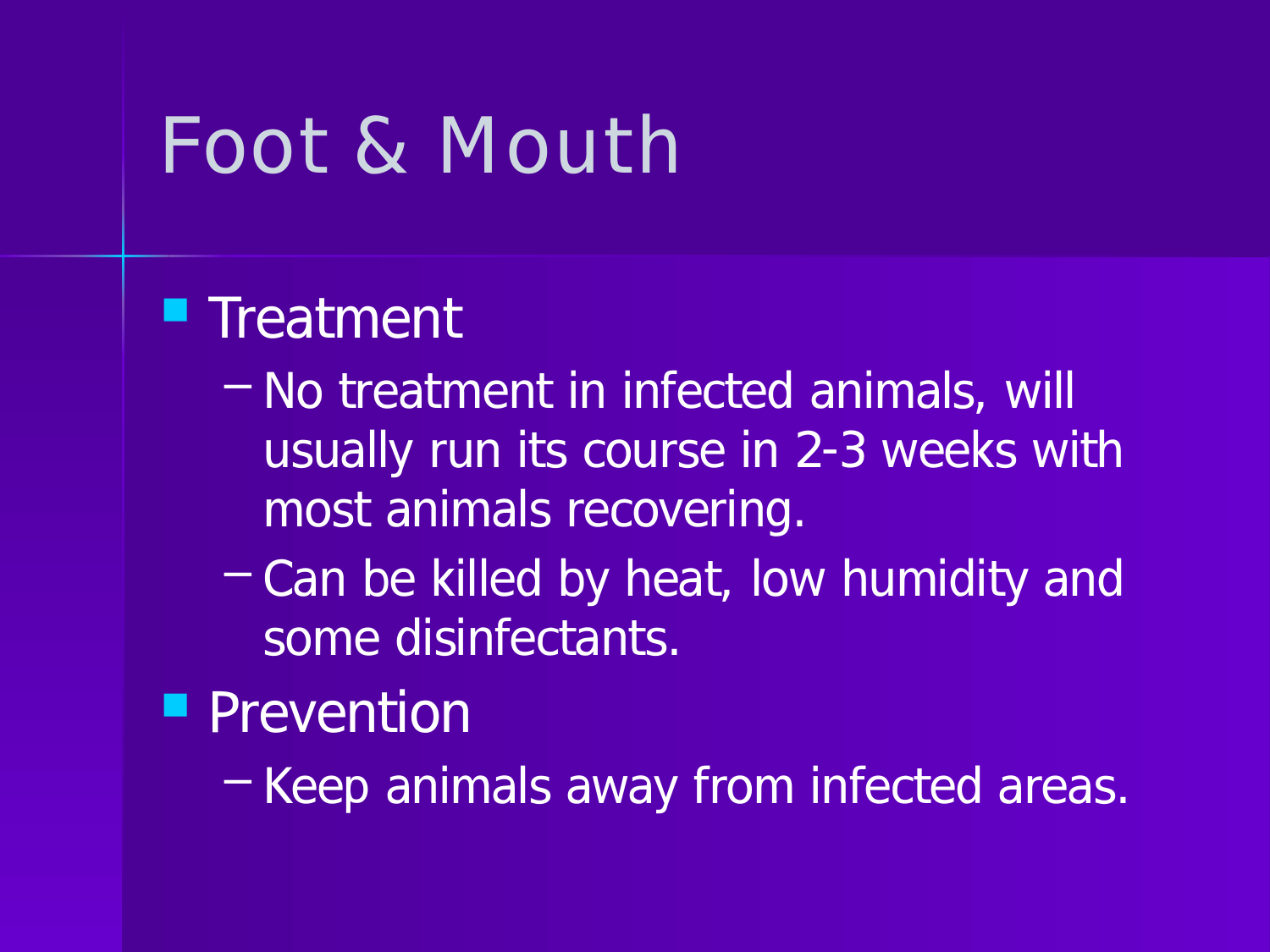

# Foot & Mouth
Treatment
No treatment in infected animals, will usually run its course in 2-3 weeks with most animals recovering.
Can be killed by heat, low humidity and some disinfectants.
Prevention
Keep animals away from infected areas.